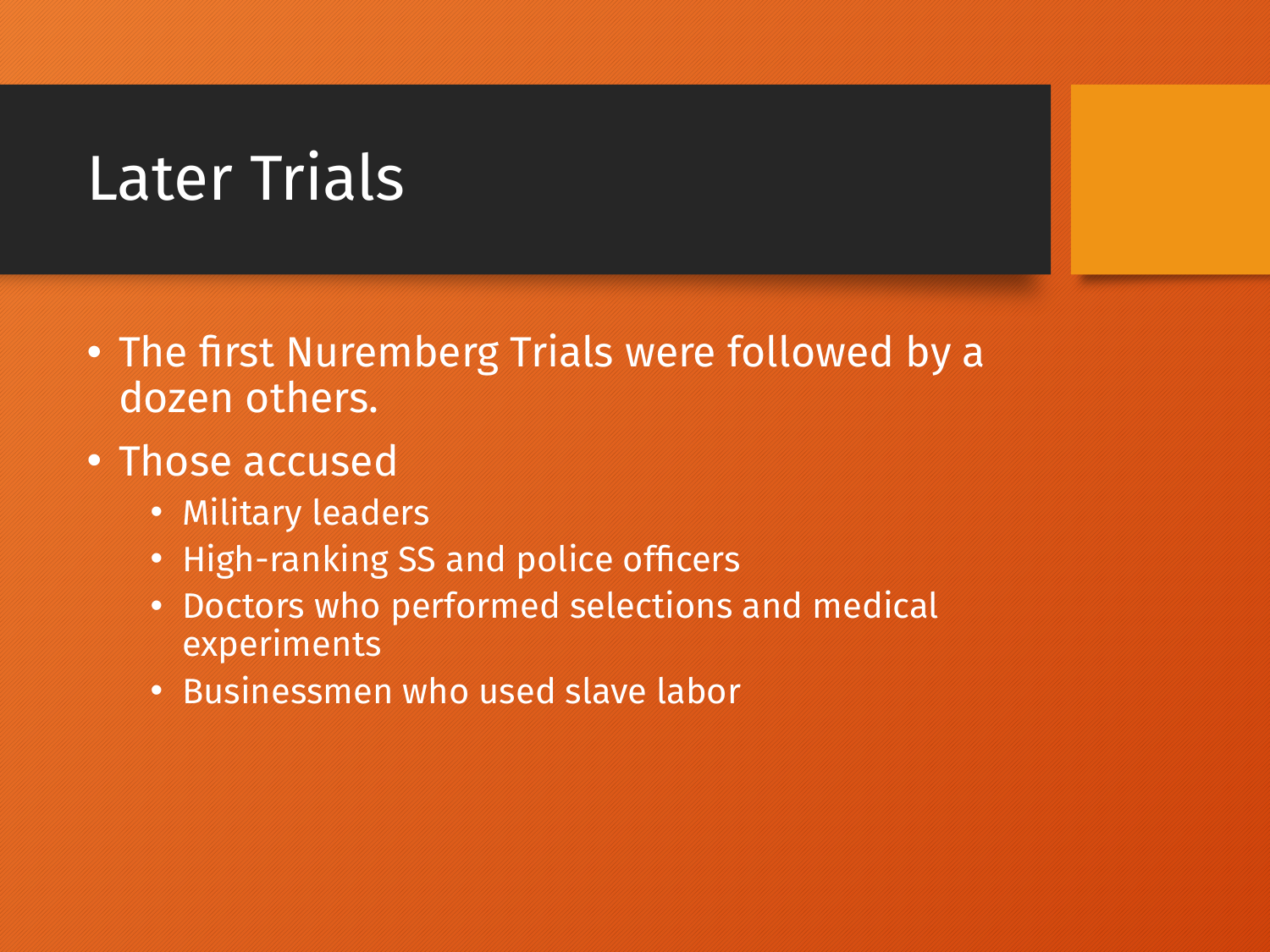

# Later Trials
The first Nuremberg Trials were followed by a dozen others.
Those accused
Military leaders
High-ranking SS and police officers
Doctors who performed selections and medical experiments
Businessmen who used slave labor